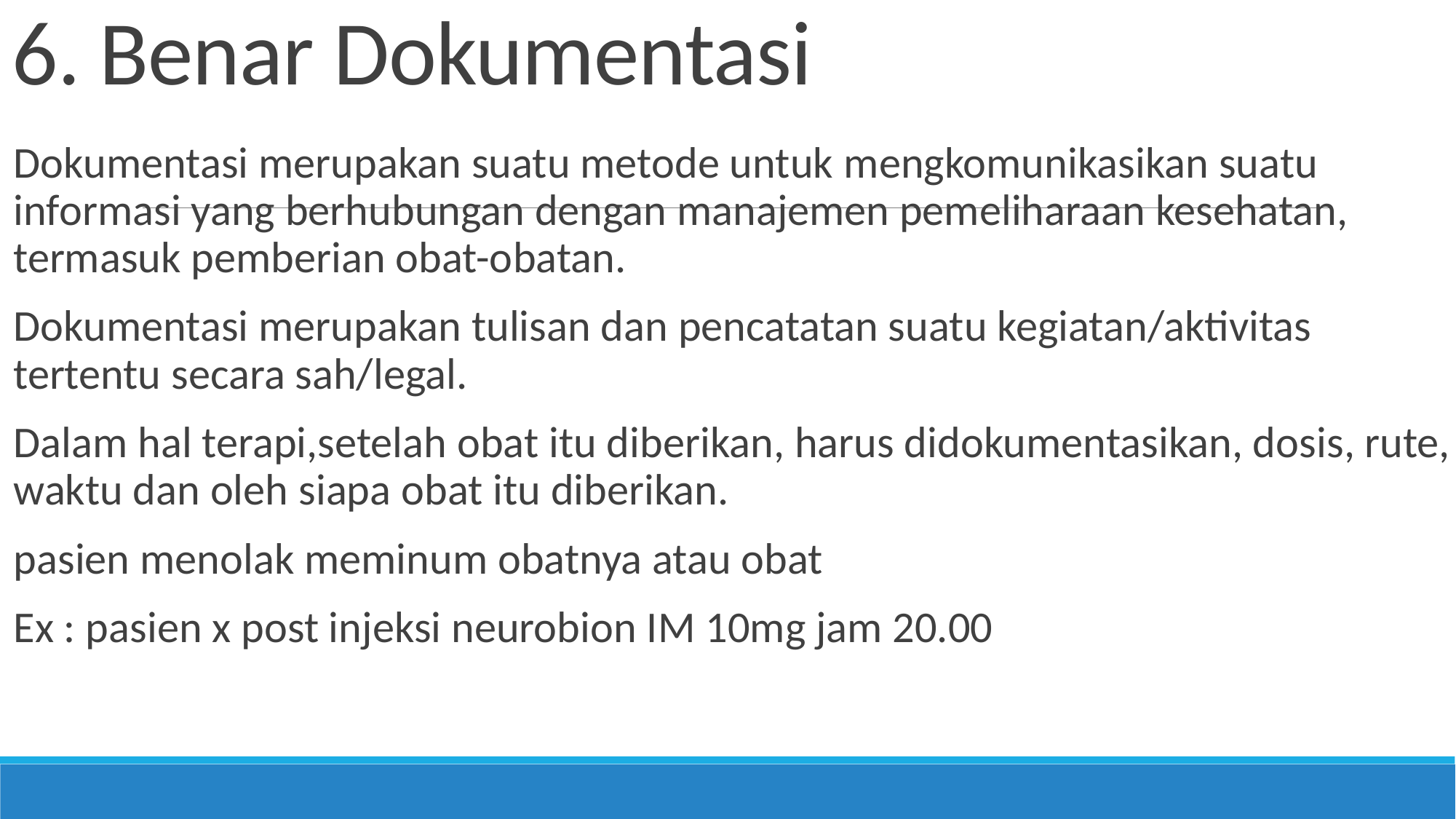

# 6. Benar Dokumentasi
Dokumentasi merupakan suatu metode untuk mengkomunikasikan suatu informasi yang berhubungan dengan manajemen pemeliharaan kesehatan, termasuk pemberian obat-obatan.
Dokumentasi merupakan tulisan dan pencatatan suatu kegiatan/aktivitas tertentu secara sah/legal.
Dalam hal terapi,setelah obat itu diberikan, harus didokumentasikan, dosis, rute, waktu dan oleh siapa obat itu diberikan.
pasien menolak meminum obatnya atau obat
Ex : pasien x post injeksi neurobion IM 10mg jam 20.00